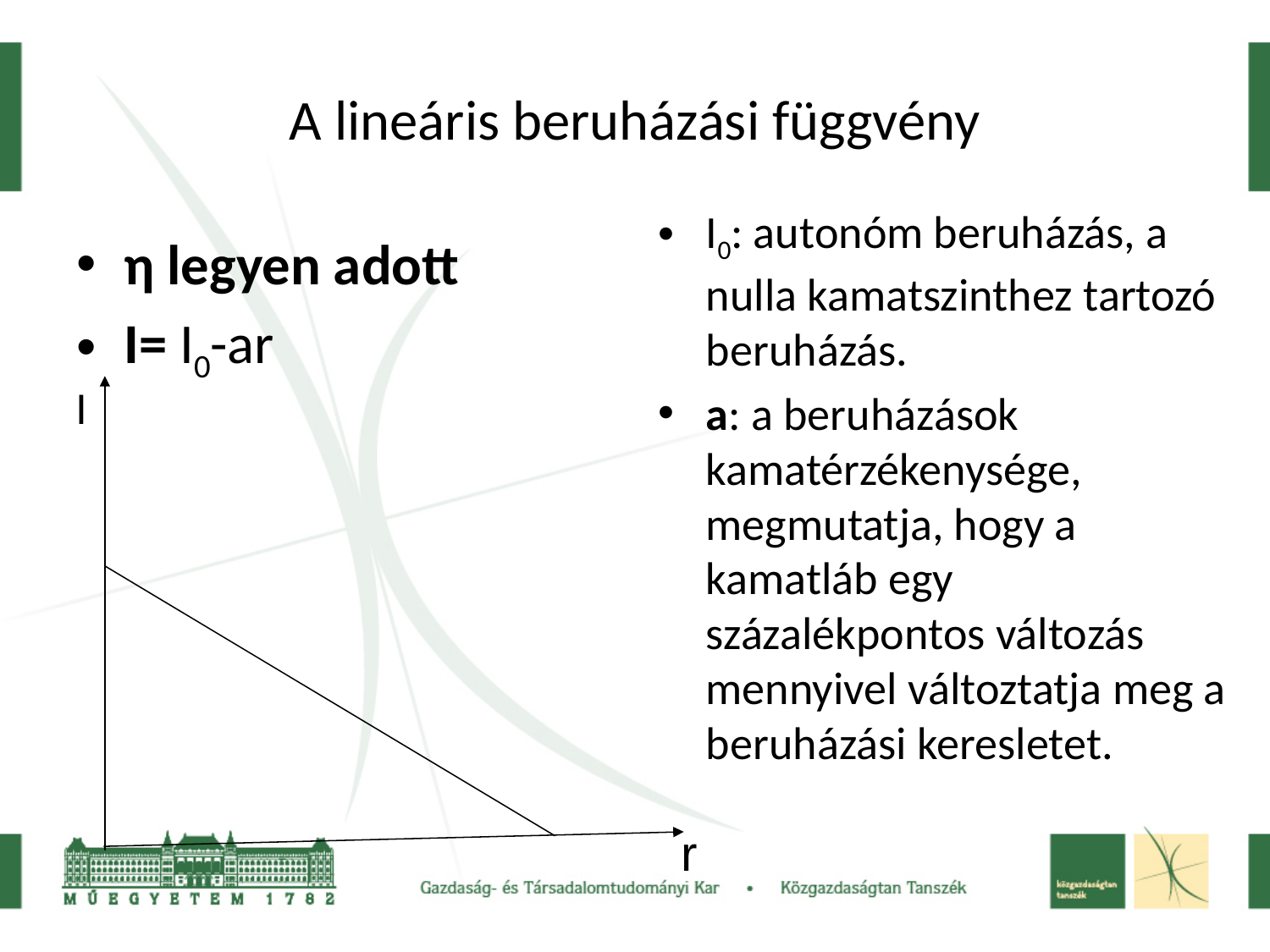

# A lineáris beruházási függvény
I0: autonóm beruházás, a nulla kamatszinthez tartozó beruházás.
a: a beruházások kamatérzékenysége, megmutatja, hogy a kamatláb egy százalékpontos változás mennyivel változtatja meg a beruházási keresletet.
η legyen adott
I= I0-ar
I
r